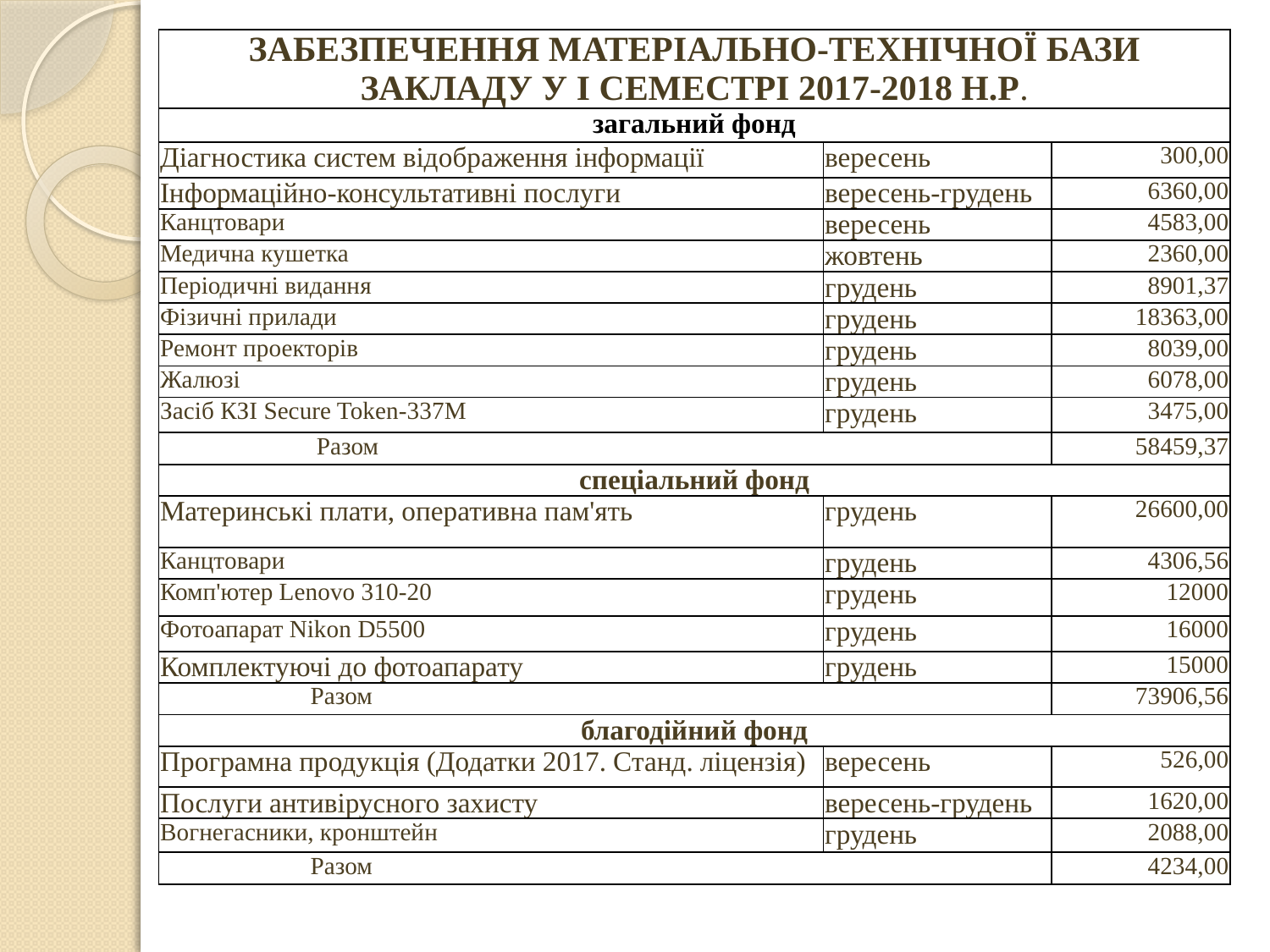

| ЗАБЕЗПЕЧЕННЯ МАТЕРІАЛЬНО-ТЕХНІЧНОЇ БАЗИ ЗАКЛАДУ У І СЕМЕСТРІ 2017-2018 Н.Р. |  |  |  |  |
| --- | --- | --- | --- | --- |
| загальний фонд |  |  |  |  |
| Діагностика систем відображення інформації |  |  | вересень | 300,00 |
| Інформаційно-консультативні послуги |  |  | вересень-грудень | 6360,00 |
| Канцтовари |  |  | вересень | 4583,00 |
| Медична кушетка |  |  | жовтень | 2360,00 |
| Періодичні видання |  |  | грудень | 8901,37 |
| Фізичні прилади |  |  | грудень | 18363,00 |
| Ремонт проекторів |  |  | грудень | 8039,00 |
| Жалюзі |  |  | грудень | 6078,00 |
| Засіб КЗІ Secure Token-337M |  |  | грудень | 3475,00 |
| Разом |  |  |  | 58459,37 |
| спеціальний фонд |  |  |  |  |
| Материнські плати, оперативна пам'ять |  |  | грудень | 26600,00 |
| Канцтовари |  |  | грудень | 4306,56 |
| Комп'ютер Lenovo 310-20 |  |  | грудень | 12000 |
| Фотоапарат Nikon D5500 |  |  | грудень | 16000 |
| Комплектуючі до фотоапарату |  |  | грудень | 15000 |
| Разом |  |  |  | 73906,56 |
| благодійний фонд |  |  |  |  |
| Програмна продукція (Додатки 2017. Станд. ліцензія) |  |  | вересень | 526,00 |
| Послуги антивірусного захисту |  |  | вересень-грудень | 1620,00 |
| Вогнегасники, кронштейн |  |  | грудень | 2088,00 |
| Разом |  |  |  | 4234,00 |